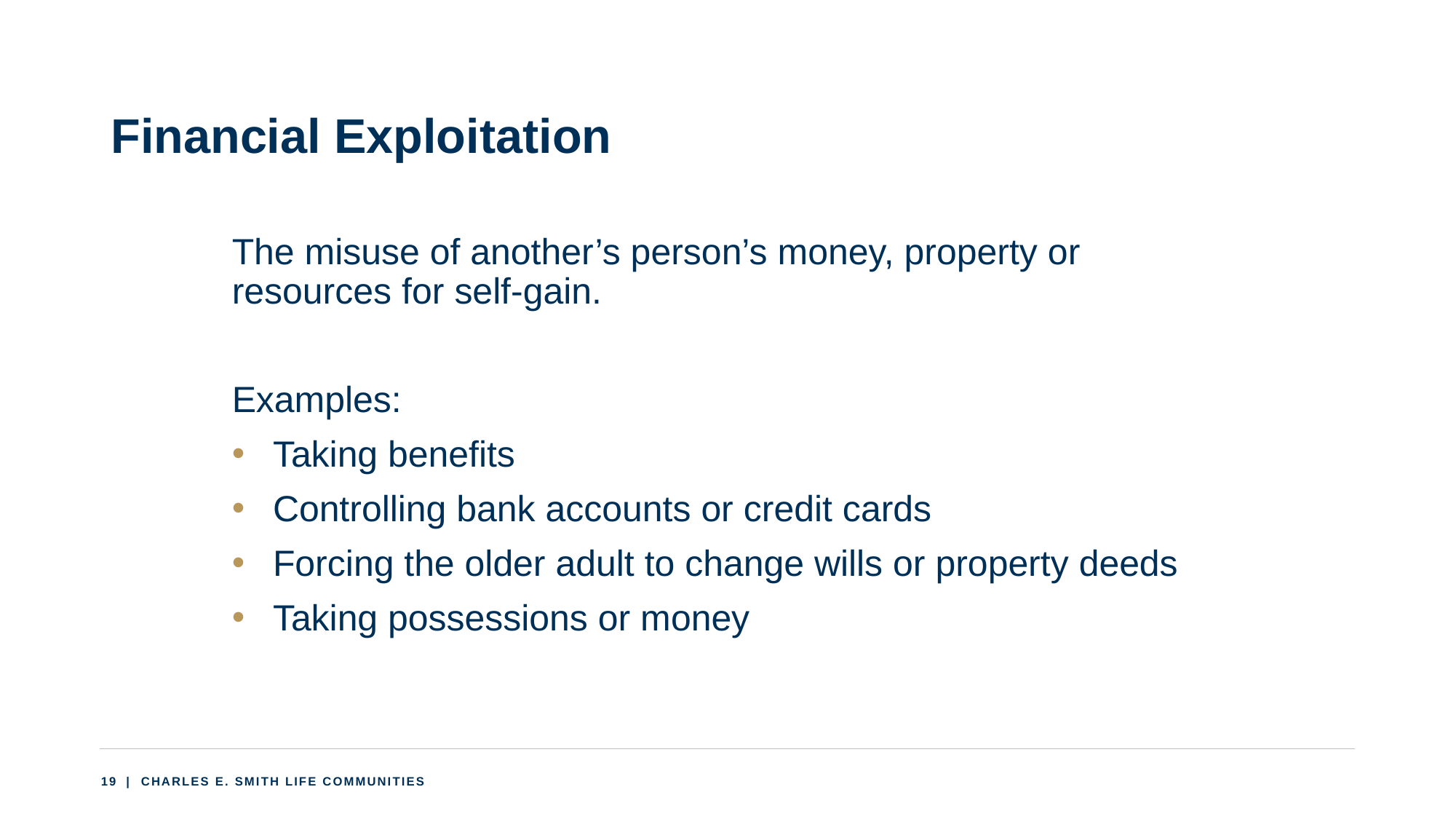

# Financial Exploitation
The misuse of another’s person’s money, property or resources for self-gain.

Examples:
Taking benefits
Controlling bank accounts or credit cards
Forcing the older adult to change wills or property deeds
Taking possessions or money
19
   |  CHARLES E. SMITH LIFE COMMUNITIES